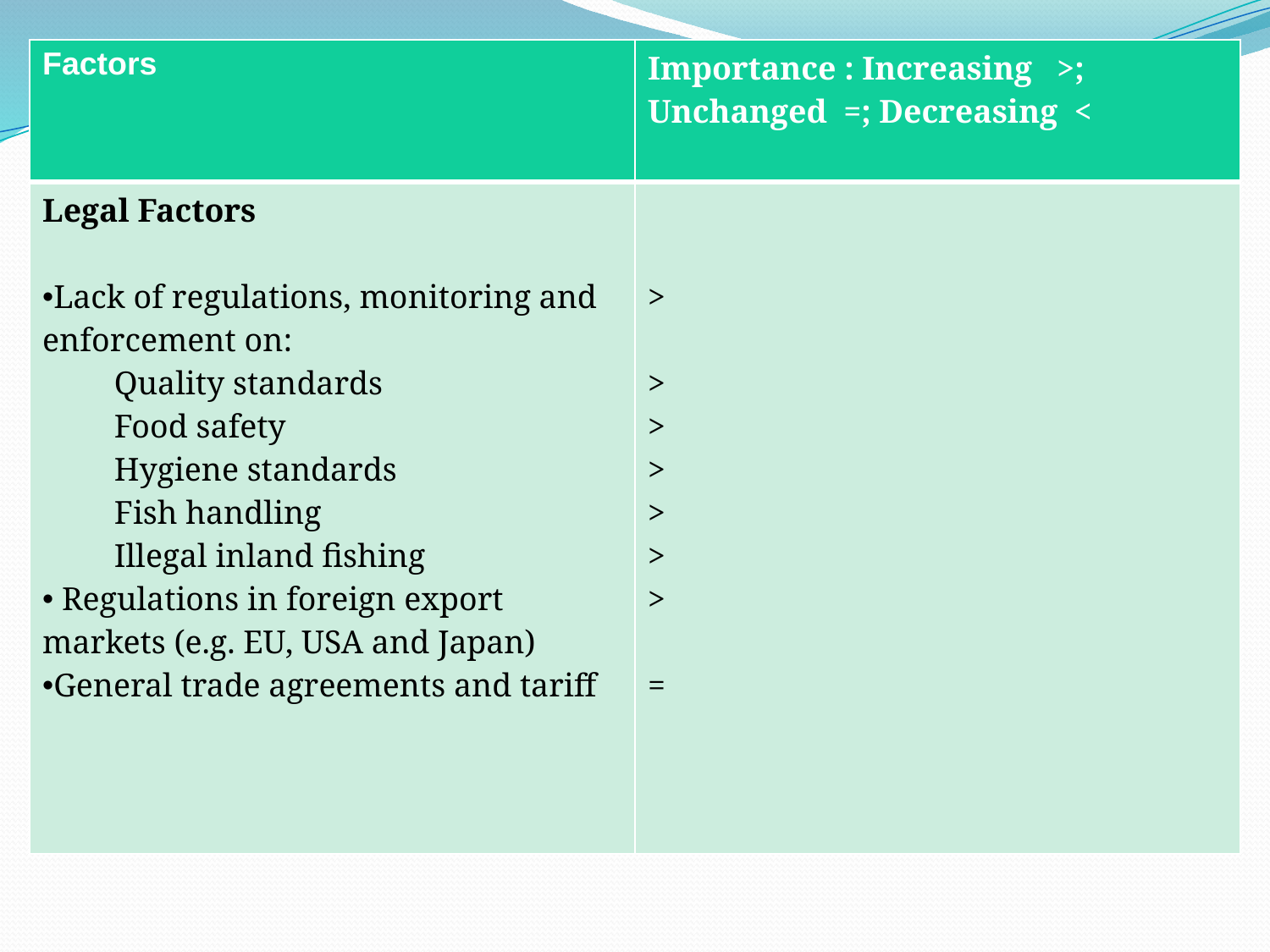

| Factors | Importance : Increasing >; Unchanged =; Decreasing < |
| --- | --- |
| Legal Factors   Lack of regulations, monitoring and enforcement on: Quality standards Food safety Hygiene standards Fish handling Illegal inland fishing Regulations in foreign export markets (e.g. EU, USA and Japan) General trade agreements and tariff | >    >  >  >  >  >  >    = |